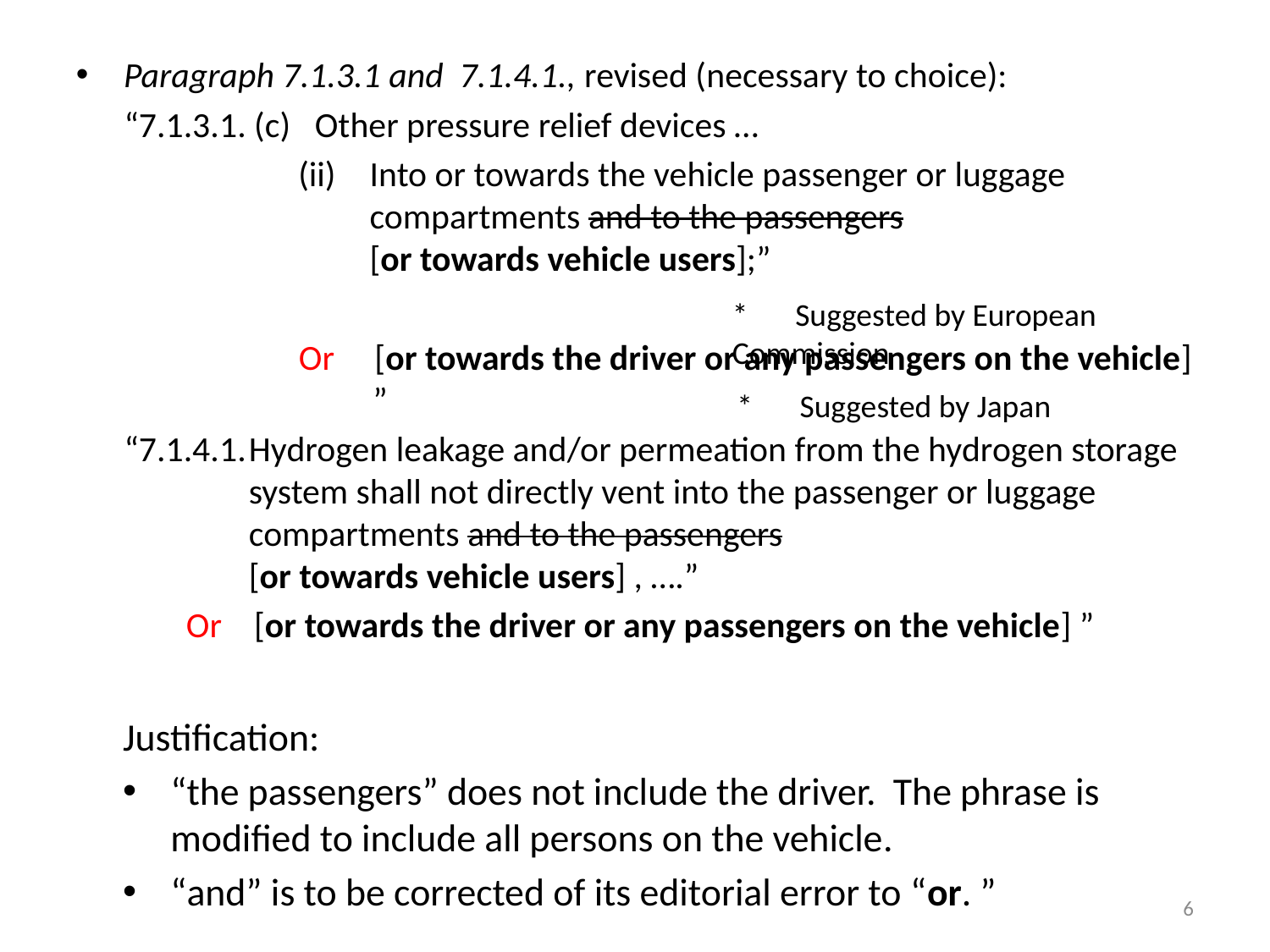

Paragraph 7.1.3.1 and  7.1.4.1., revised (necessary to choice):
“7.1.3.1. (c)   Other pressure relief devices …
Into or towards the vehicle passenger or luggage compartments and to the passengers
[or towards vehicle users];”

Or     [or towards the driver or any passengers on the vehicle] ”
“7.1.4.1.	Hydrogen leakage and/or permeation from the hydrogen storage system shall not directly vent into the passenger or luggage compartments and to the passengers
[or towards vehicle users] , ….”
Or    [or towards the driver or any passengers on the vehicle] ”

*　Suggested by European Commission
*　Suggested by Japan
Justification:
“the passengers” does not include the driver.  The phrase is modified to include all persons on the vehicle.
“and” is to be corrected of its editorial error to “or. ”
6